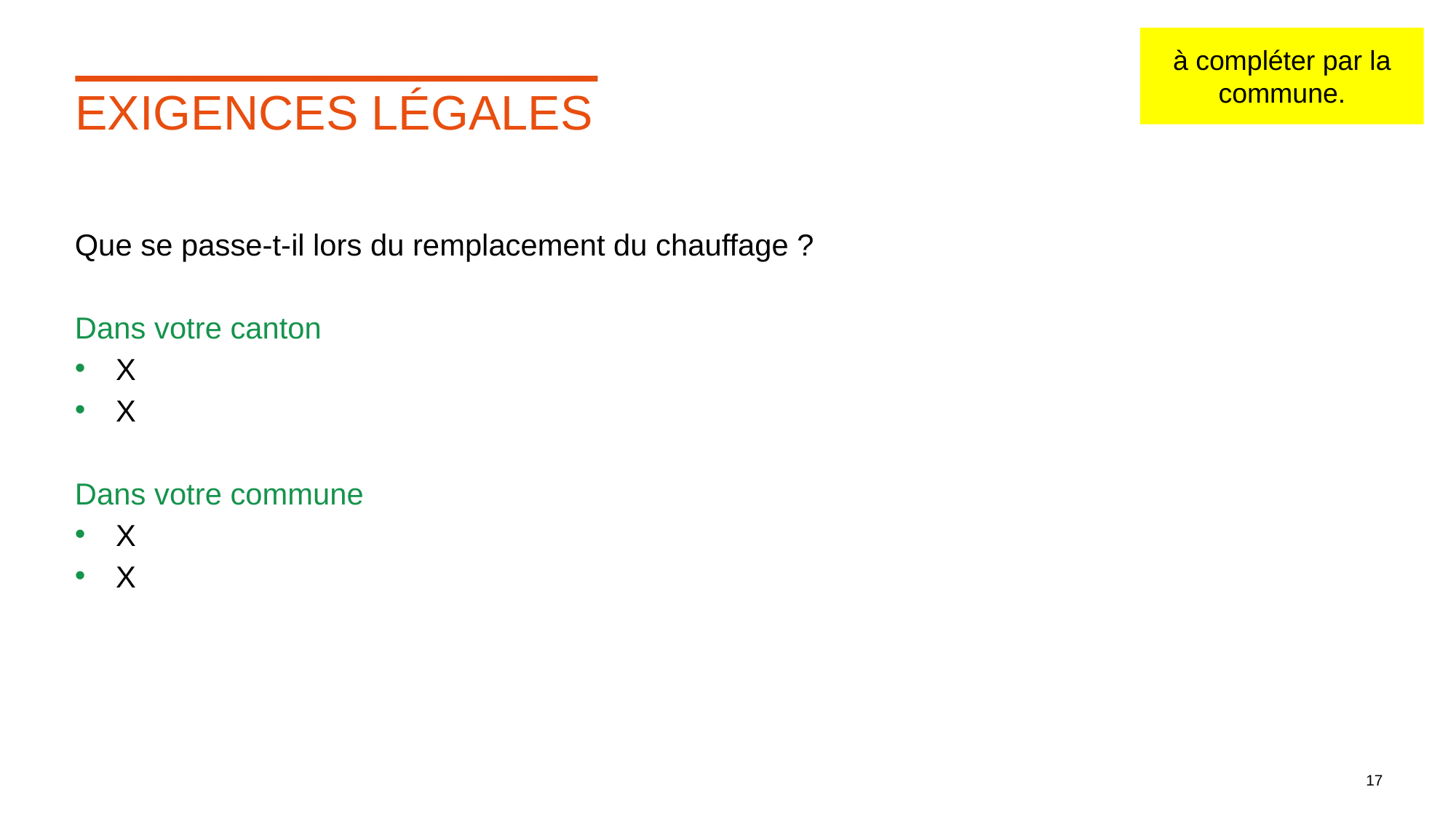

à compléter par la commune.
# Exigences légales
Que se passe-t-il lors du remplacement du chauffage ?

Dans votre canton
X
X

Dans votre commune
X
X
17